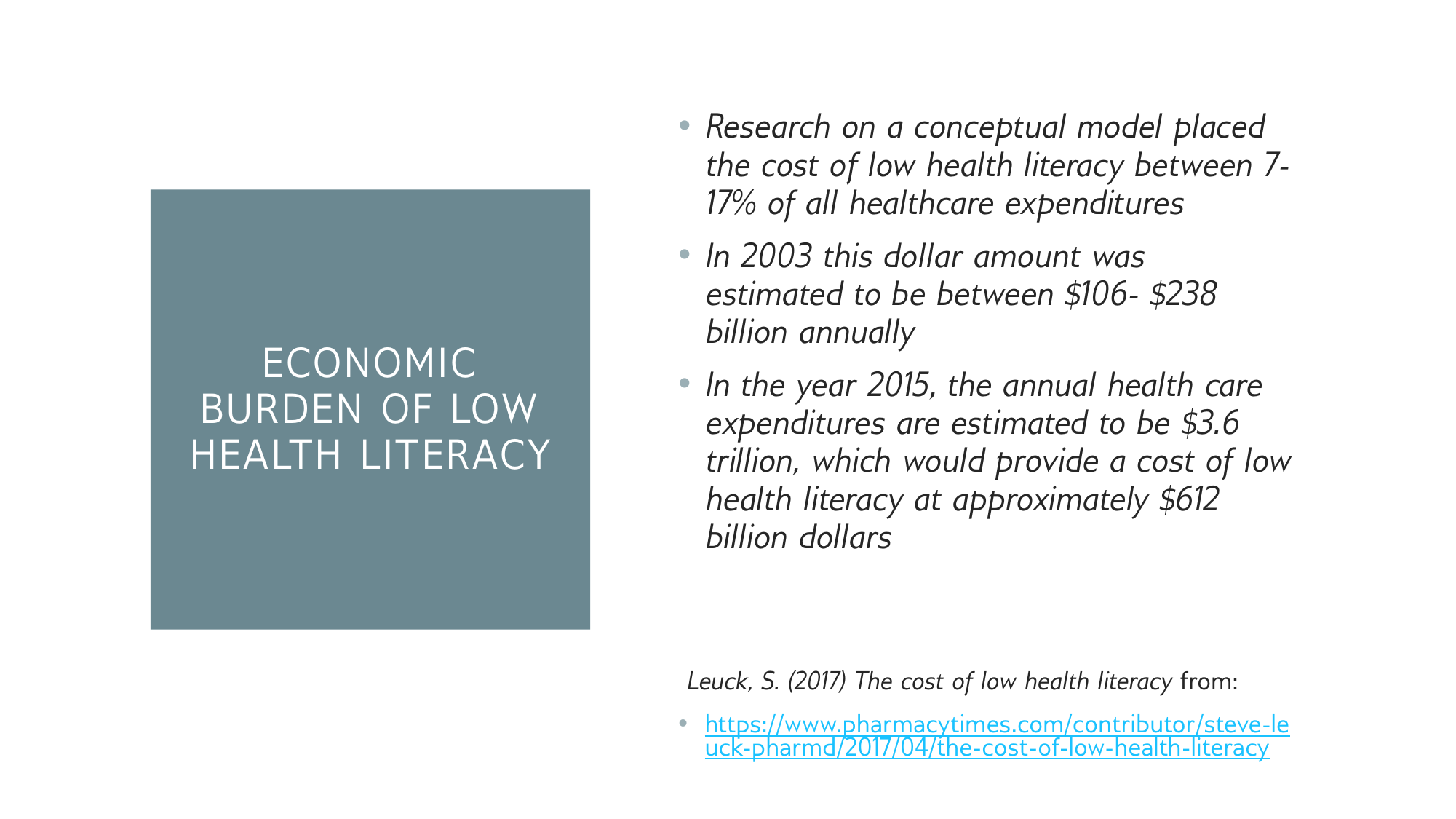

Research on a conceptual model placed the cost of low health literacy between 7-17% of all healthcare expenditures
In 2003 this dollar amount was estimated to be between $106- $238 billion annually
In the year 2015, the annual health care expenditures are estimated to be $3.6 trillion, which would provide a cost of low health literacy at approximately $612 billion dollars

 Leuck, S. (2017) The cost of low health literacy from:
https://www.pharmacytimes.com/contributor/steve-leuck-pharmd/2017/04/the-cost-of-low-health-literacy

# Economic Burden of Low Health Literacy